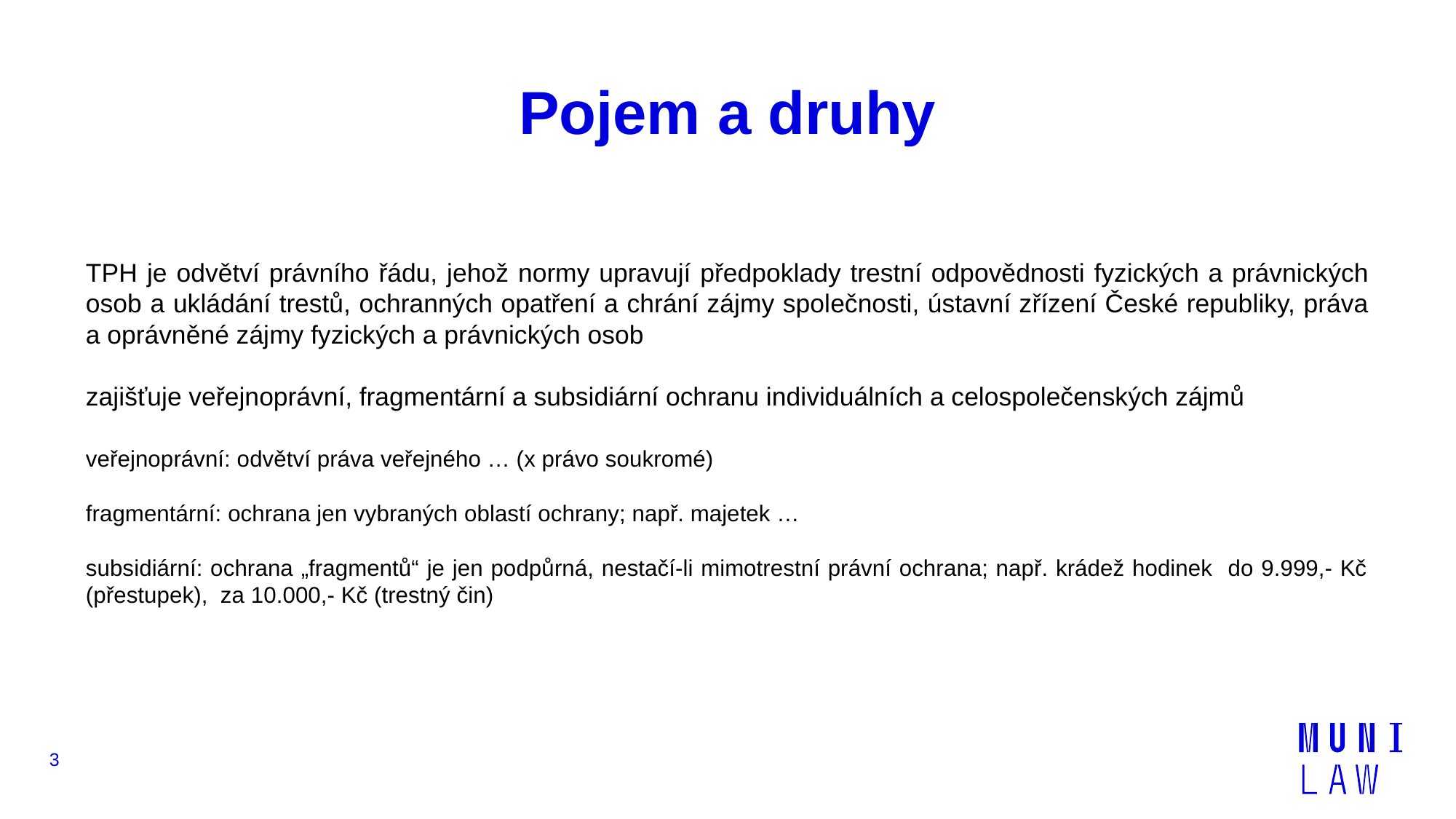

# Pojem a druhy

TPH je odvětví právního řádu, jehož normy upravují předpoklady trestní odpovědnosti fyzických a právnických osob a ukládání trestů, ochranných opatření a chrání zájmy společnosti, ústavní zřízení České republiky, práva a oprávněné zájmy fyzických a právnických osob

zajišťuje veřejnoprávní, fragmentární a subsidiární ochranu individuálních a celospolečenských zájmů

veřejnoprávní: odvětví práva veřejného … (x právo soukromé)

fragmentární: ochrana jen vybraných oblastí ochrany; např. majetek …

subsidiární: ochrana „fragmentů“ je jen podpůrná, nestačí-li mimotrestní právní ochrana; např. krádež hodinek  do 9.999,- Kč (přestupek),  za 10.000,- Kč (trestný čin)

3